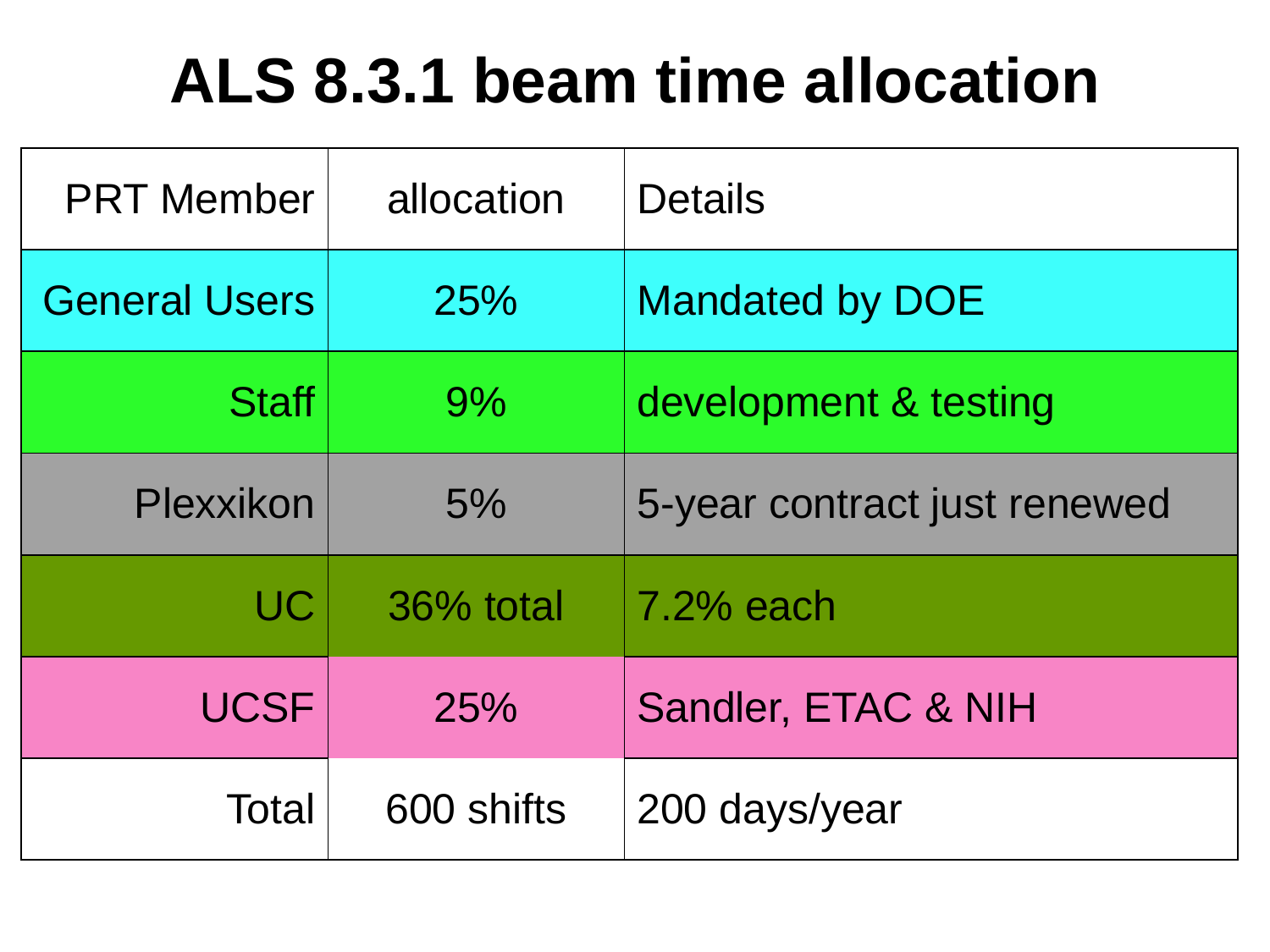

# ALS 8.3.1 beam time allocation
| PRT Member | allocation | Details |
| --- | --- | --- |
| General Users | 25% | Mandated by DOE |
| Staff | 9% | development & testing |
| Plexxikon | 5% | 5-year contract just renewed |
| UC | 36% total | 7.2% each |
| UCSF | 25% | Sandler, ETAC & NIH |
| Total | 600 shifts | 200 days/year |